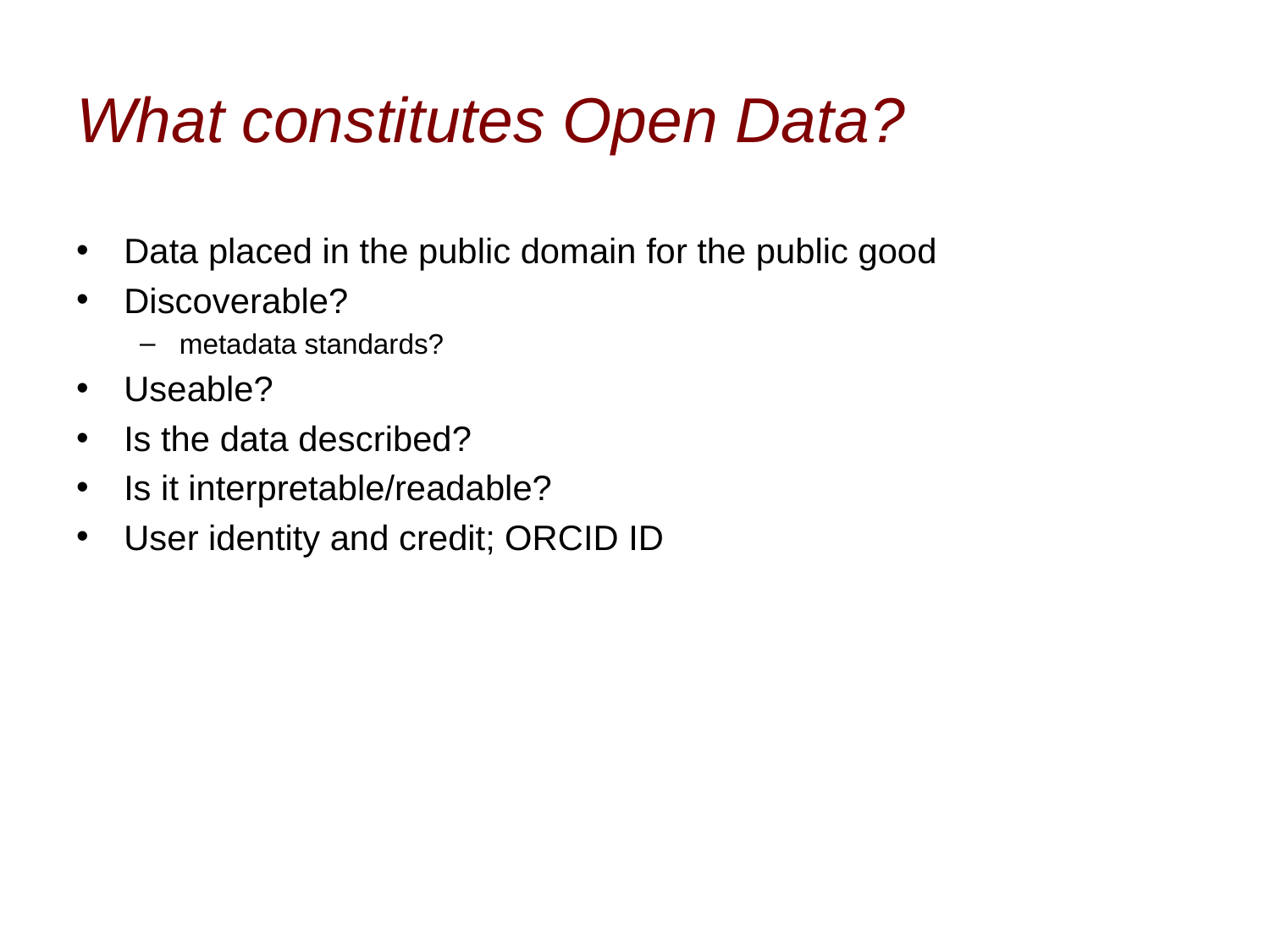

# What constitutes Open Data?
Data placed in the public domain for the public good
Discoverable?
metadata standards?
Useable?
Is the data described?
Is it interpretable/readable?
User identity and credit; ORCID ID